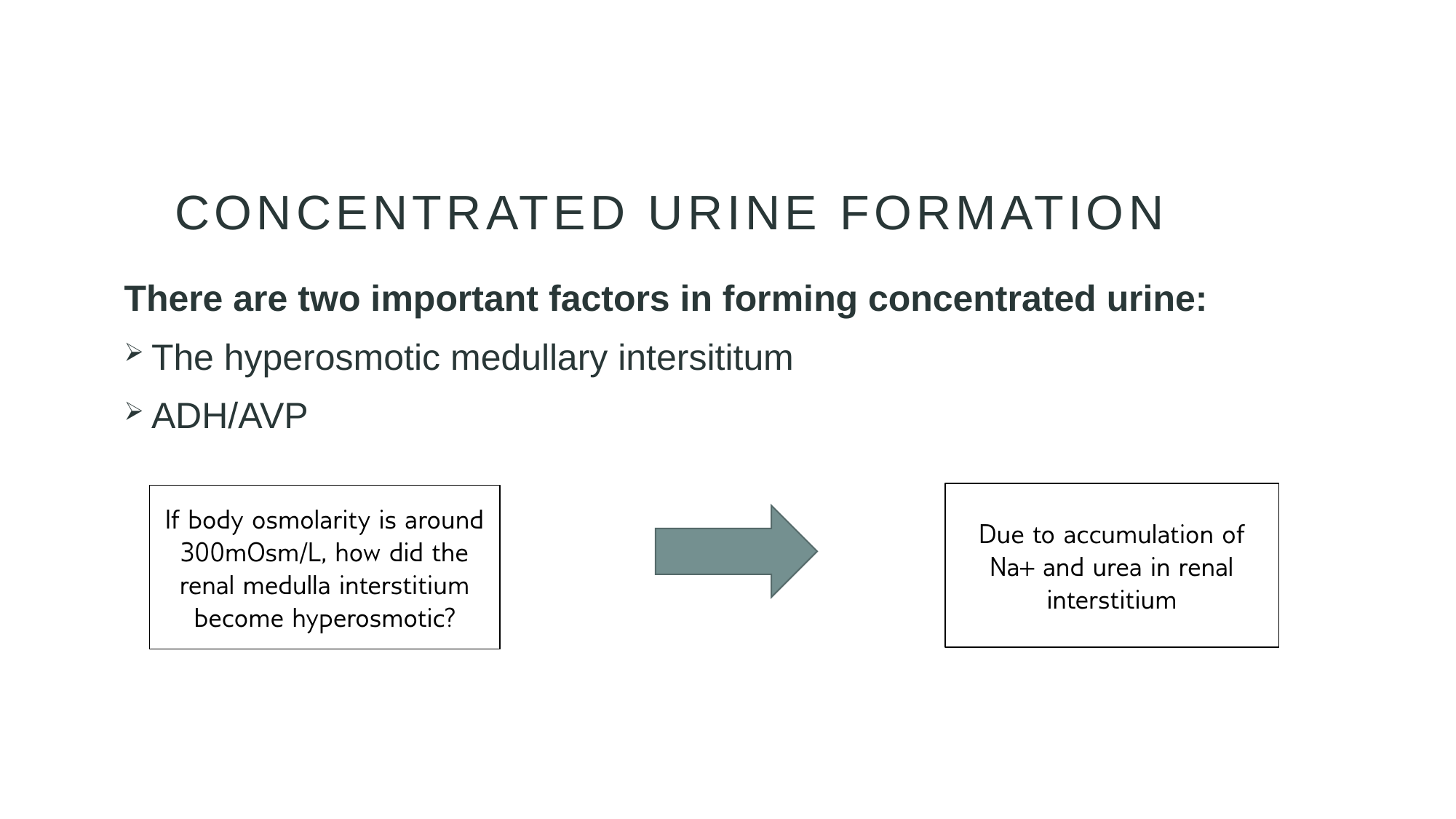

# Concentrated urine formation
There are two important factors in forming concentrated urine:
The hyperosmotic medullary intersititum
ADH/AVP
Due to accumulation of Na+ and urea in renal interstitium
If body osmolarity is around 300mOsm/L, how did the renal medulla interstitium become hyperosmotic?